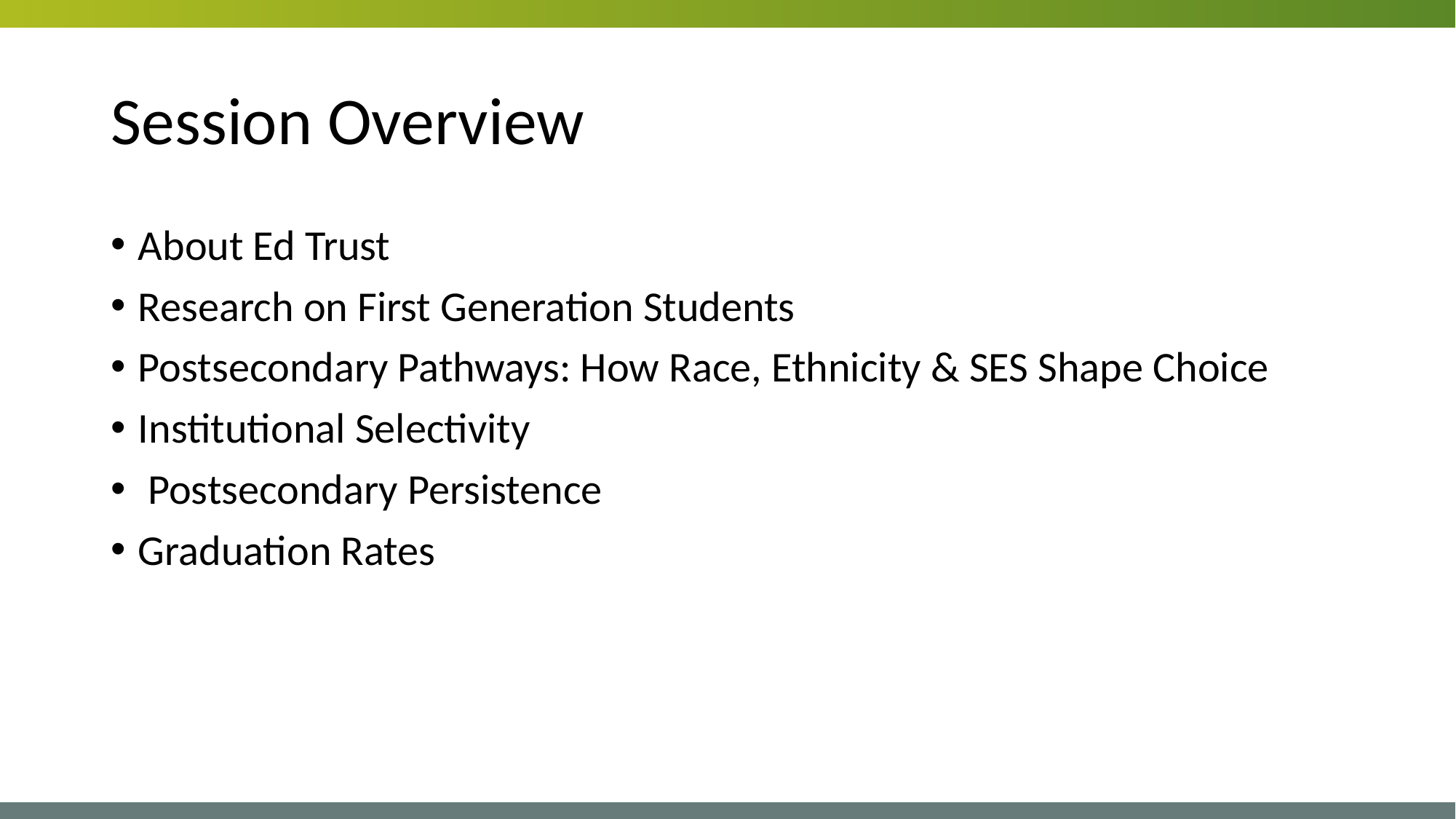

# Session Overview
About Ed Trust
Research on First Generation Students
Postsecondary Pathways: How Race, Ethnicity & SES Shape Choice
Institutional Selectivity
 Postsecondary Persistence
Graduation Rates